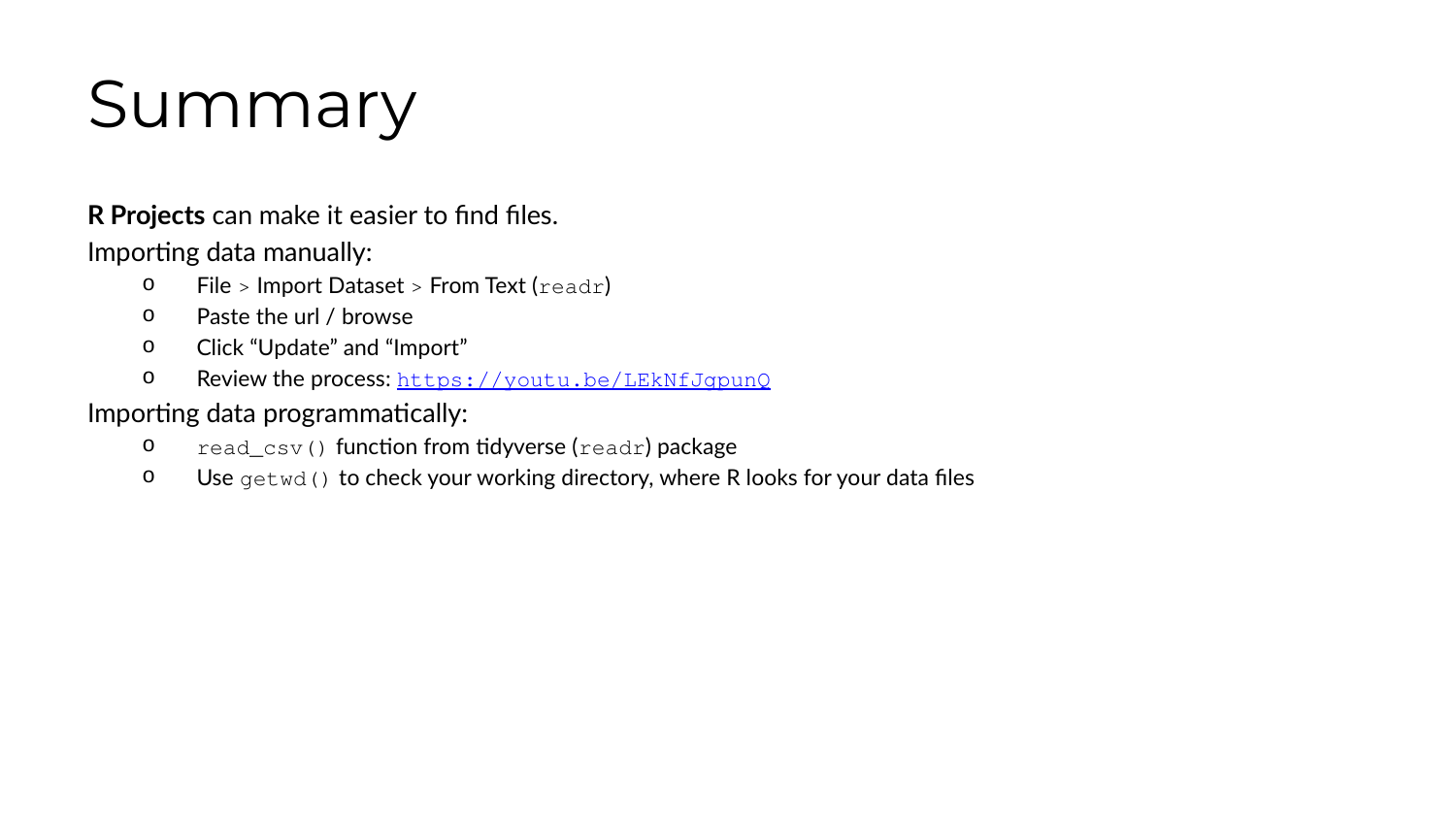

# Summary
R Projects can make it easier to find files.
Importing data manually:
File > Import Dataset > From Text (readr)
Paste the url / browse
Click “Update” and “Import”
Review the process: https://youtu.be/LEkNfJgpunQ
Importing data programmatically:
read_csv() function from tidyverse (readr) package
Use getwd() to check your working directory, where R looks for your data files